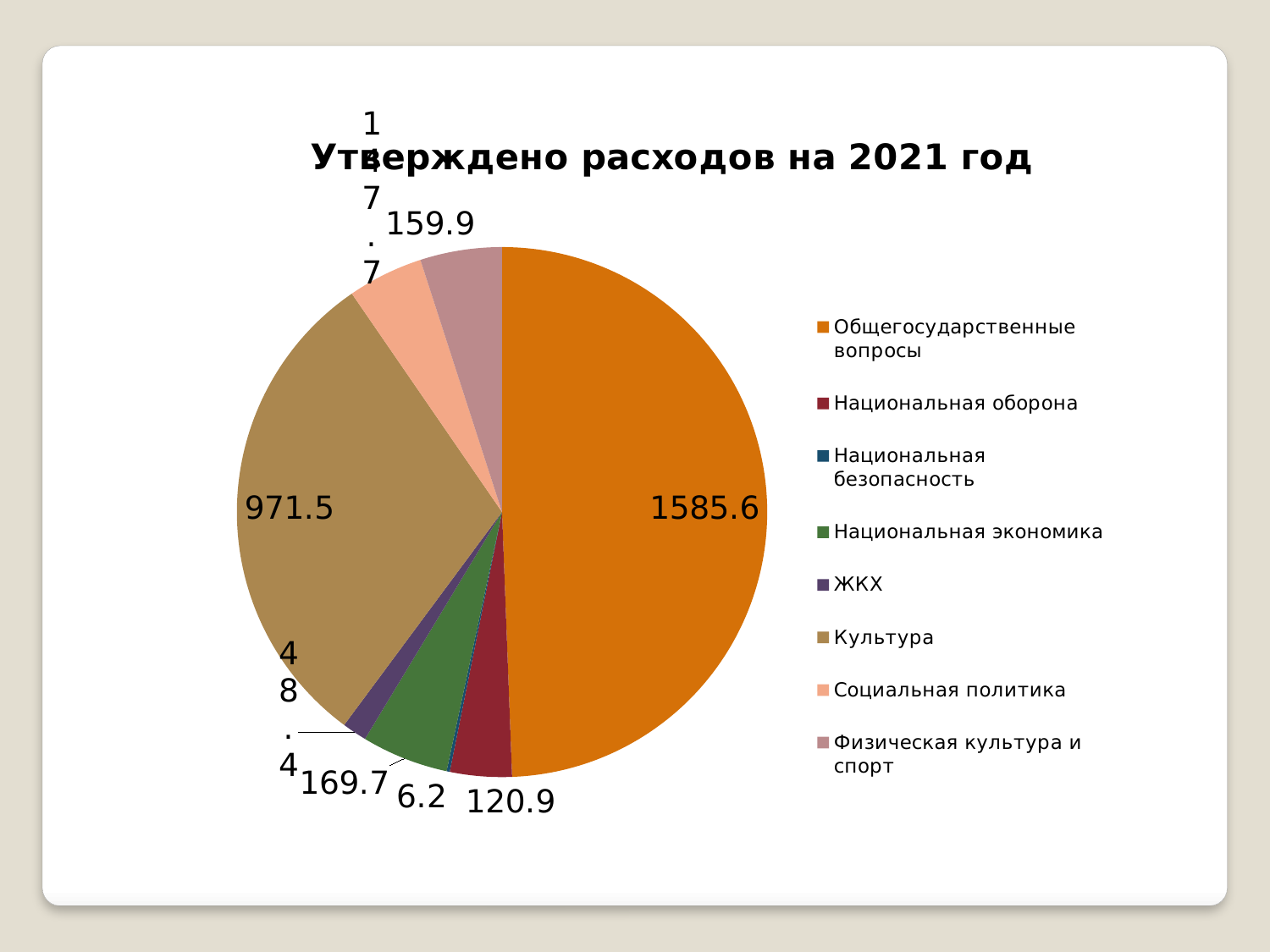

### Chart: Утверждено расходов на 2021 год

| Category | Расходы 2016г. (тыс.руб.) |
|---|---|
| Общегосударственные вопросы | 1585.6 |
| Национальная оборона | 120.9 |
| Национальная безопасность | 6.2 |
| Национальная экономика  | 169.7 |
| ЖКХ | 48.4 |
| Культура | 971.5 |
| Социальная политика | 147.7 |
| Физическая культура и спорт | 159.9 |